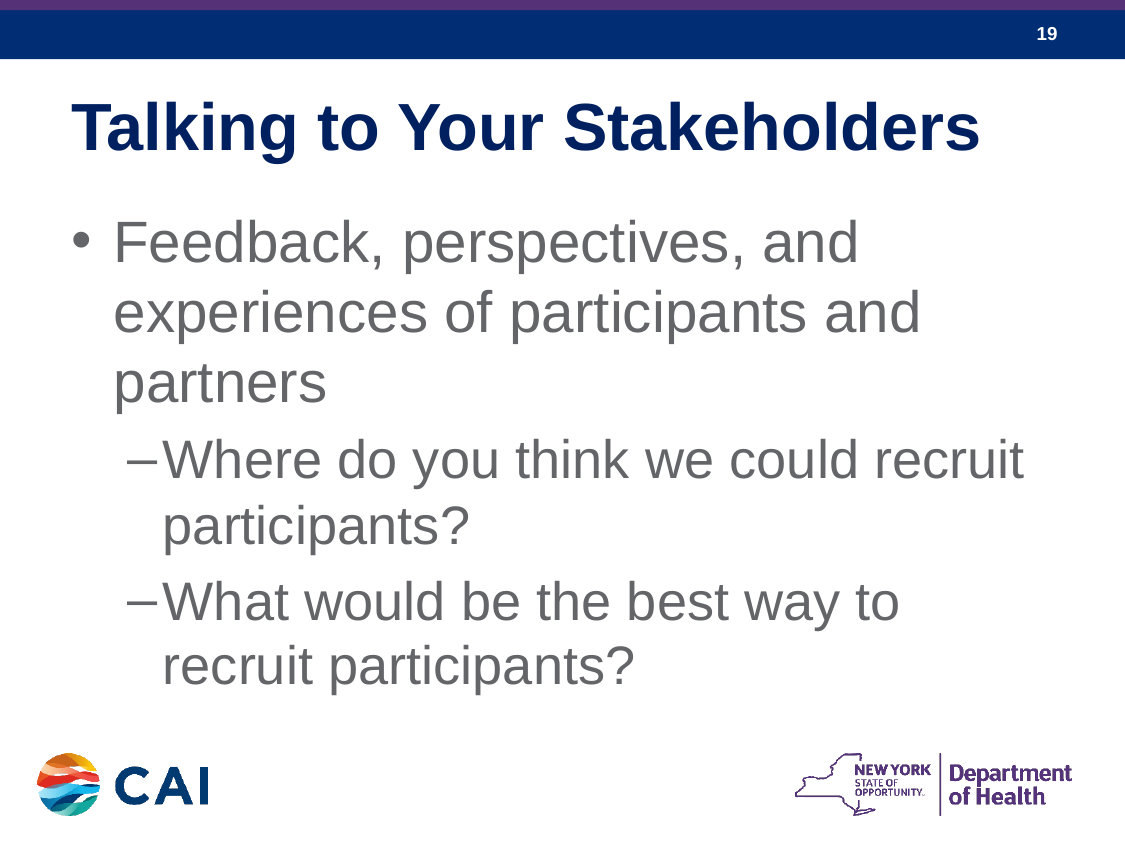

# Talking to Your Stakeholders
Feedback, perspectives, and experiences of participants and partners
Where do you think we could recruit participants?
What would be the best way to recruit participants?